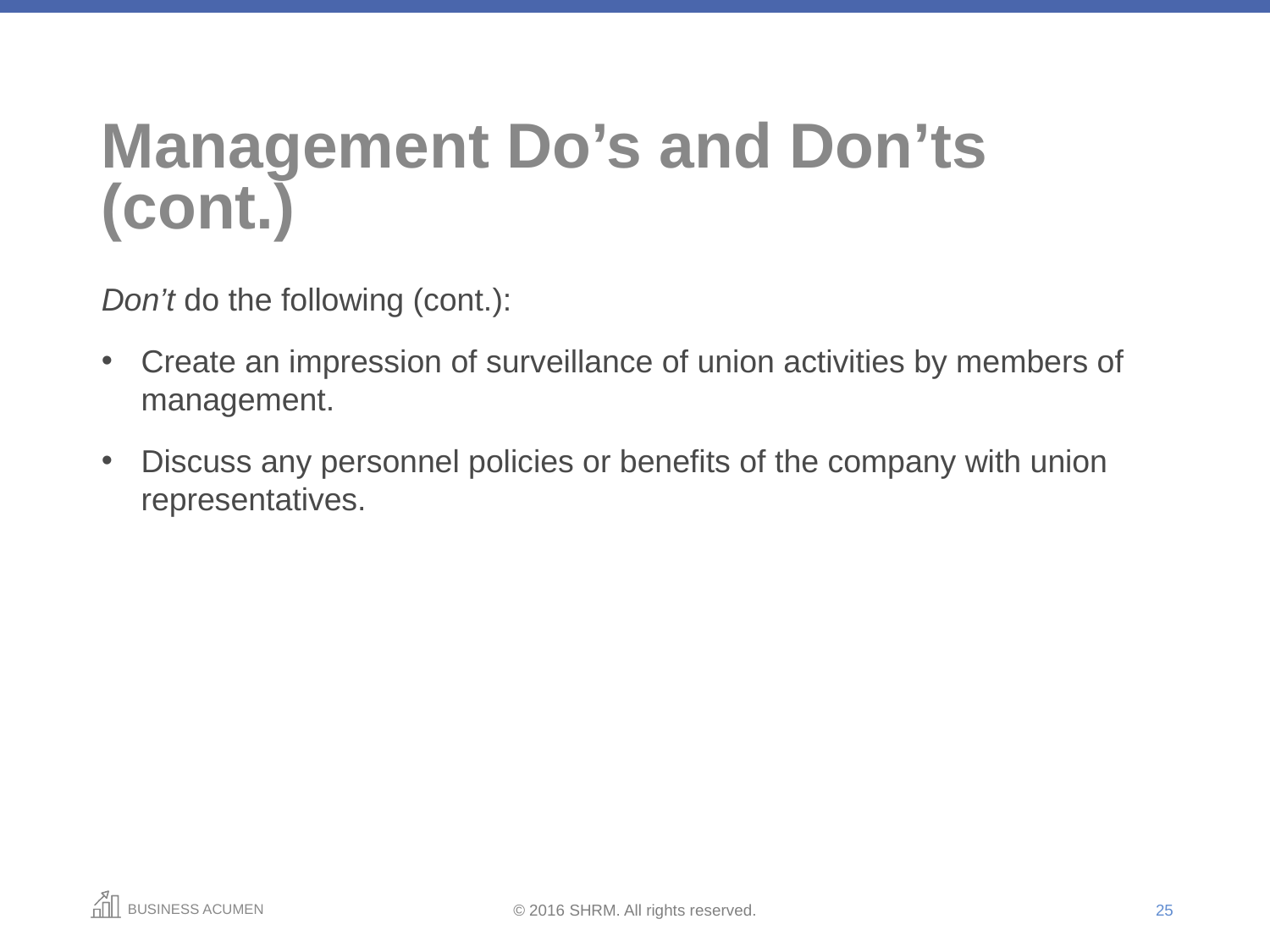

# Management Do’s and Don’ts (cont.)
Don’t do the following (cont.):
Create an impression of surveillance of union activities by members of management.
Discuss any personnel policies or benefits of the company with union representatives.

25